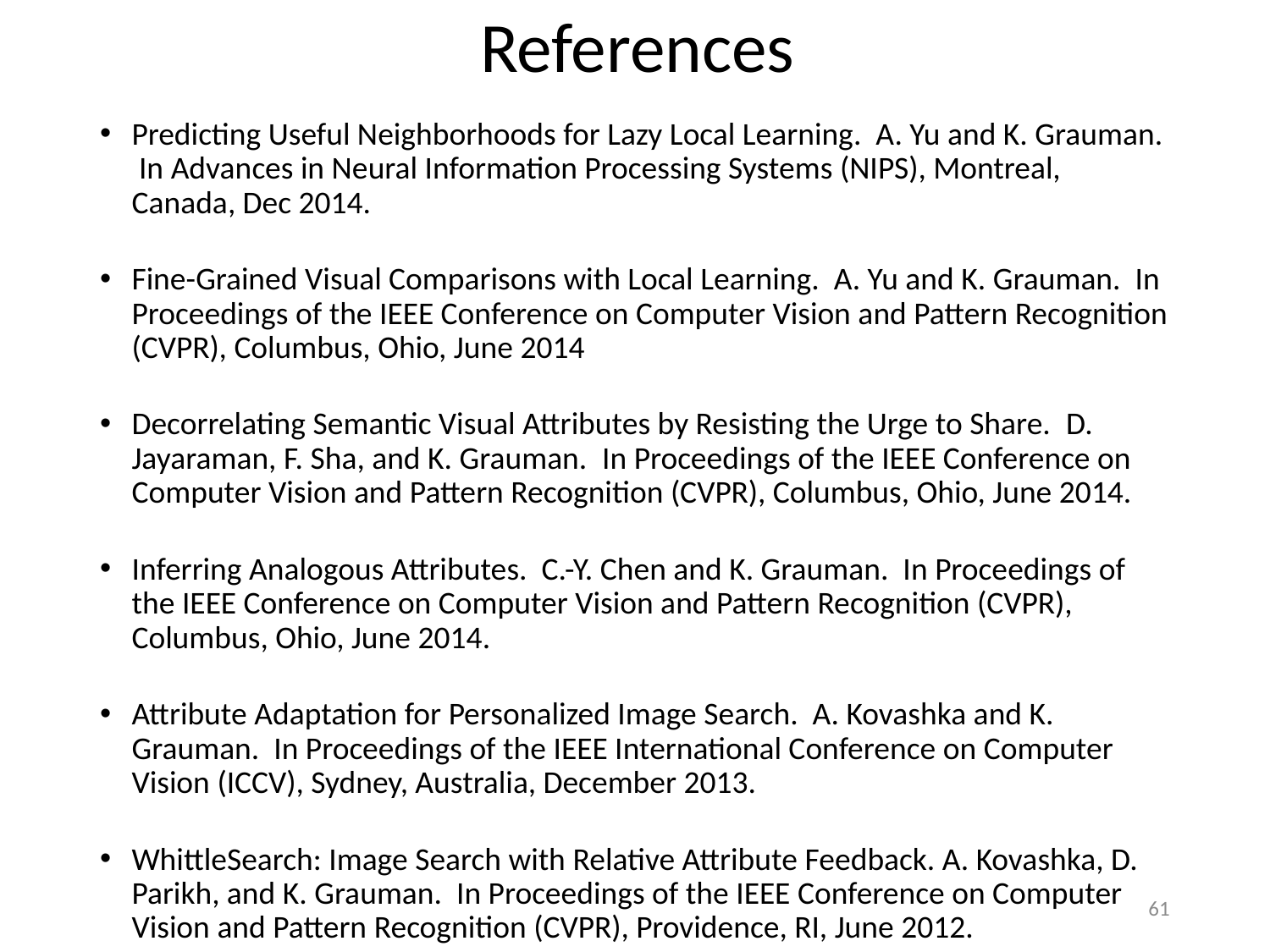

# References
Predicting Useful Neighborhoods for Lazy Local Learning.  A. Yu and K. Grauman.  In Advances in Neural Information Processing Systems (NIPS), Montreal, Canada, Dec 2014.
Fine-Grained Visual Comparisons with Local Learning.  A. Yu and K. Grauman.  In Proceedings of the IEEE Conference on Computer Vision and Pattern Recognition (CVPR), Columbus, Ohio, June 2014
Decorrelating Semantic Visual Attributes by Resisting the Urge to Share.  D. Jayaraman, F. Sha, and K. Grauman.  In Proceedings of the IEEE Conference on Computer Vision and Pattern Recognition (CVPR), Columbus, Ohio, June 2014.
Inferring Analogous Attributes.  C.-Y. Chen and K. Grauman.  In Proceedings of the IEEE Conference on Computer Vision and Pattern Recognition (CVPR), Columbus, Ohio, June 2014.
Attribute Adaptation for Personalized Image Search.  A. Kovashka and K. Grauman.  In Proceedings of the IEEE International Conference on Computer Vision (ICCV), Sydney, Australia, December 2013.
WhittleSearch: Image Search with Relative Attribute Feedback. A. Kovashka, D. Parikh, and K. Grauman.  In Proceedings of the IEEE Conference on Computer Vision and Pattern Recognition (CVPR), Providence, RI, June 2012.

61